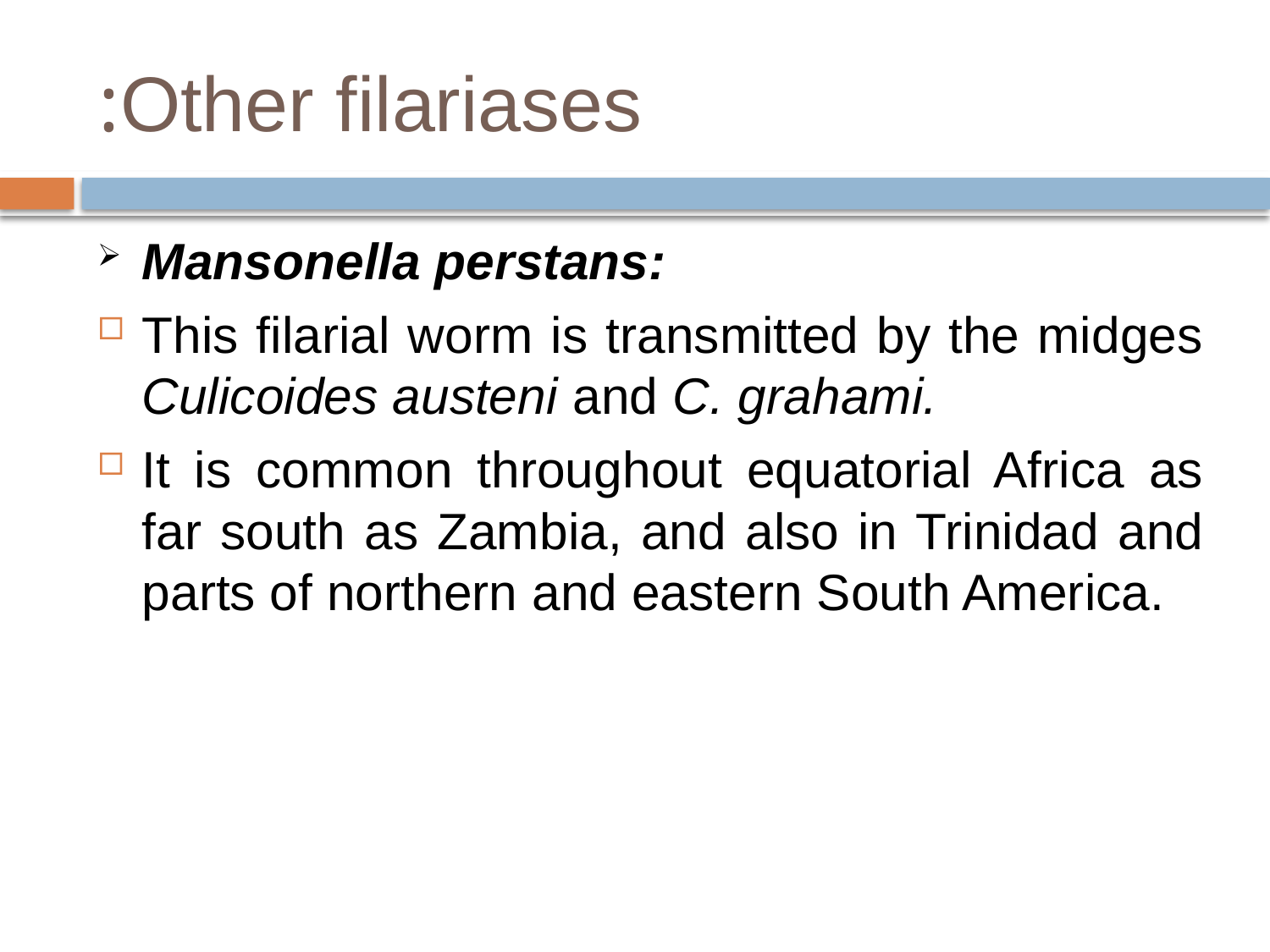

# Other filariases:
Mansonella perstans:
This filarial worm is transmitted by the midges Culicoides austeni and C. grahami.
It is common throughout equatorial Africa as far south as Zambia, and also in Trinidad and parts of northern and eastern South America.